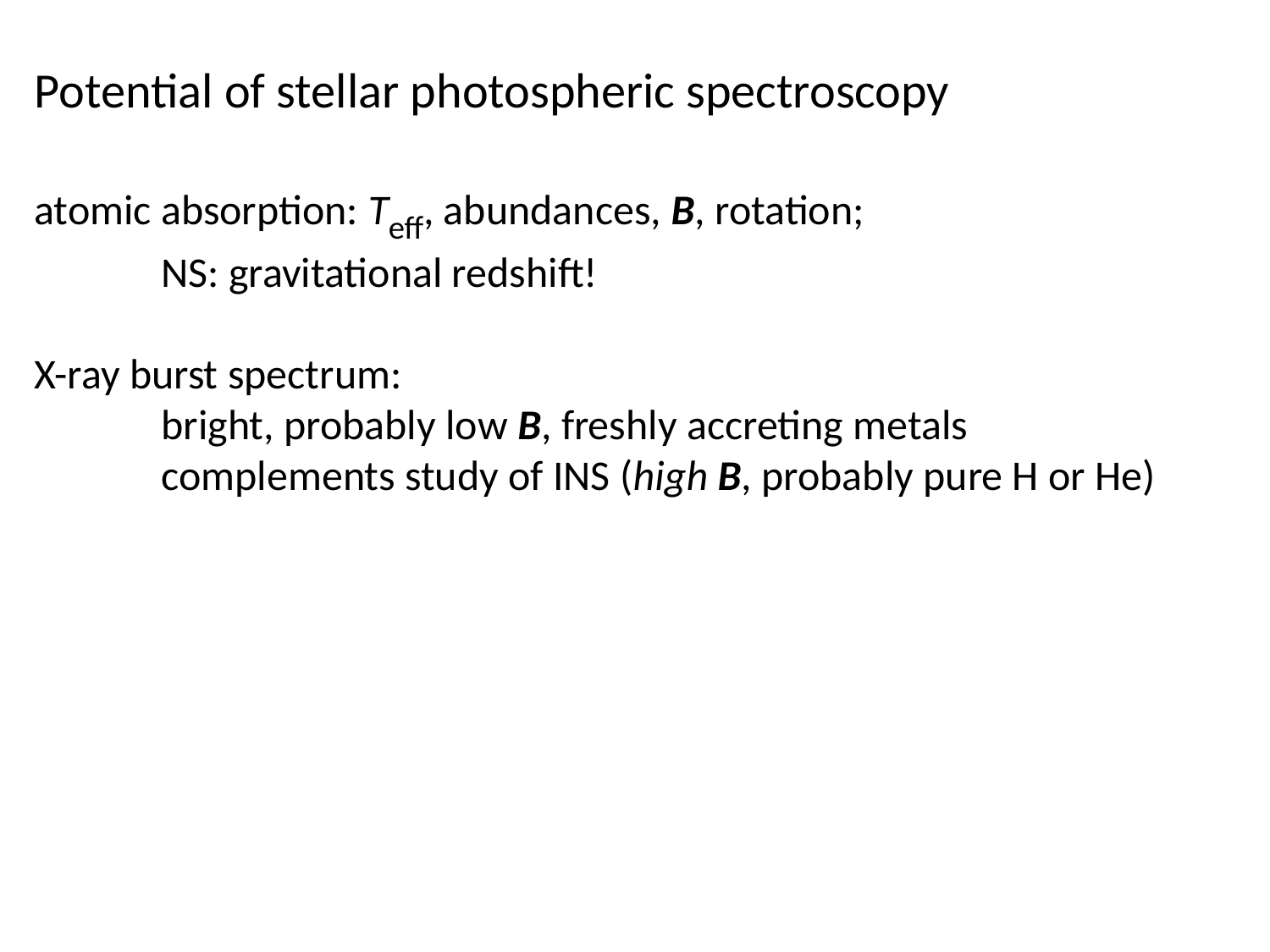

Potential of stellar photospheric spectroscopy

atomic absorption: Teff, abundances, B, rotation;
	NS: gravitational redshift!

X-ray burst spectrum:
	bright, probably low B, freshly accreting metals
	complements study of INS (high B, probably pure H or He)